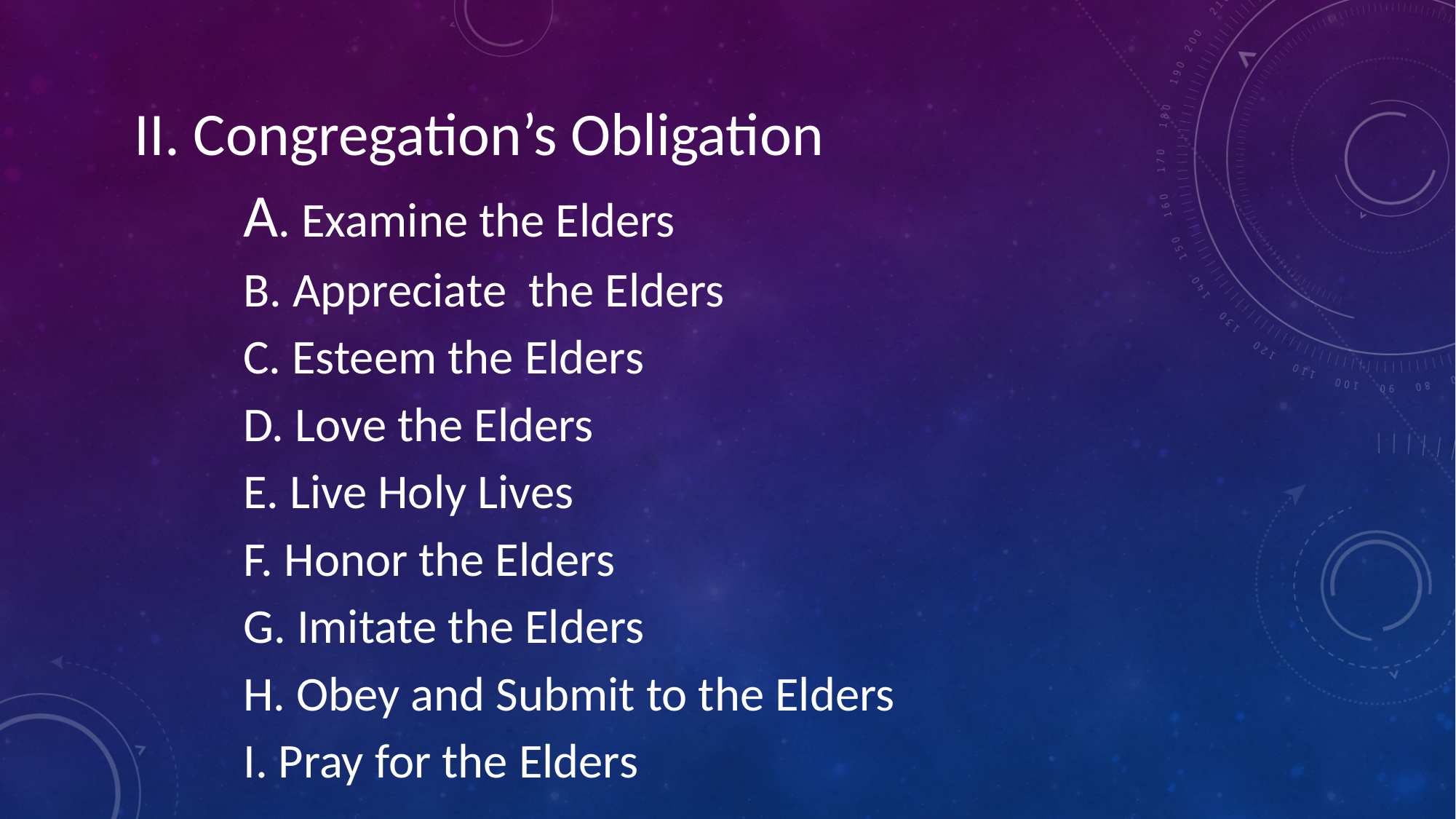

II. Congregation’s Obligation
	A. Examine the Elders
	B. Appreciate  the Elders
	C. Esteem the Elders
	D. Love the Elders
	E. Live Holy Lives
	F. Honor the Elders
	G. Imitate the Elders
	H. Obey and Submit to the Elders
	I. Pray for the Elders